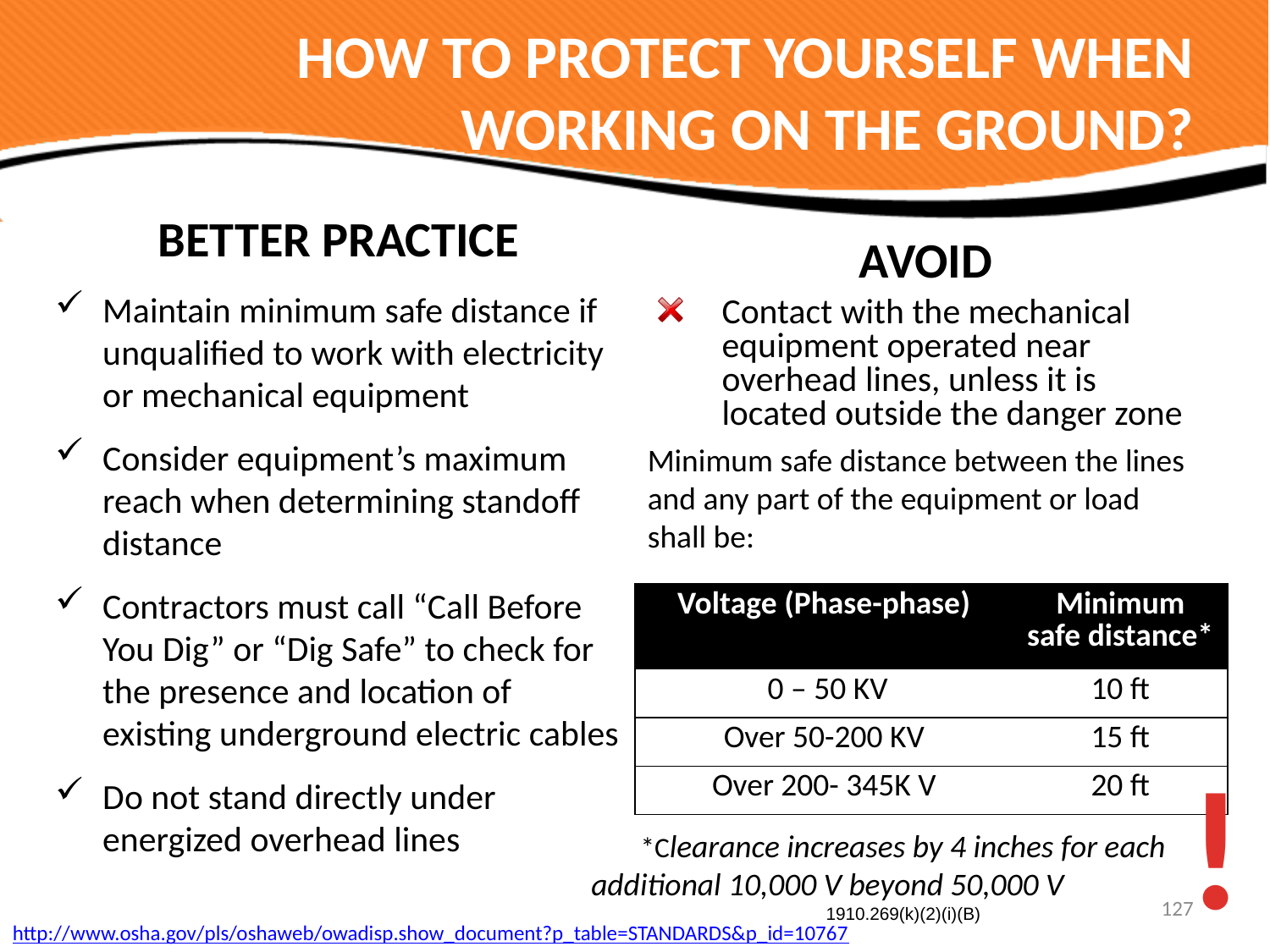

# HOW TO PROTECT YOURSELF WHEN WORKING ON THE GROUND?
BETTER PRACTICE
Maintain minimum safe distance if unqualified to work with electricity or mechanical equipment
Consider equipment’s maximum reach when determining standoff distance
Contractors must call “Call Before You Dig” or “Dig Safe” to check for the presence and location of existing underground electric cables
Do not stand directly under energized overhead lines
AVOID
Contact with the mechanical equipment operated near overhead lines, unless it is located outside the danger zone

Minimum safe distance between the lines and any part of the equipment or load shall be:
| Voltage (Phase-phase) | Minimum safe distance\* |
| --- | --- |
| 0 – 50 KV | 10 ft |
| Over 50-200 KV | 15 ft |
| Over 200- 345K V | 20 ft |
!
*Clearance increases by 4 inches for each additional 10,000 V beyond 50,000 V                      1910.269(k)(2)(i)(B)
127
http://www.osha.gov/pls/oshaweb/owadisp.show_document?p_table=STANDARDS&p_id=10767